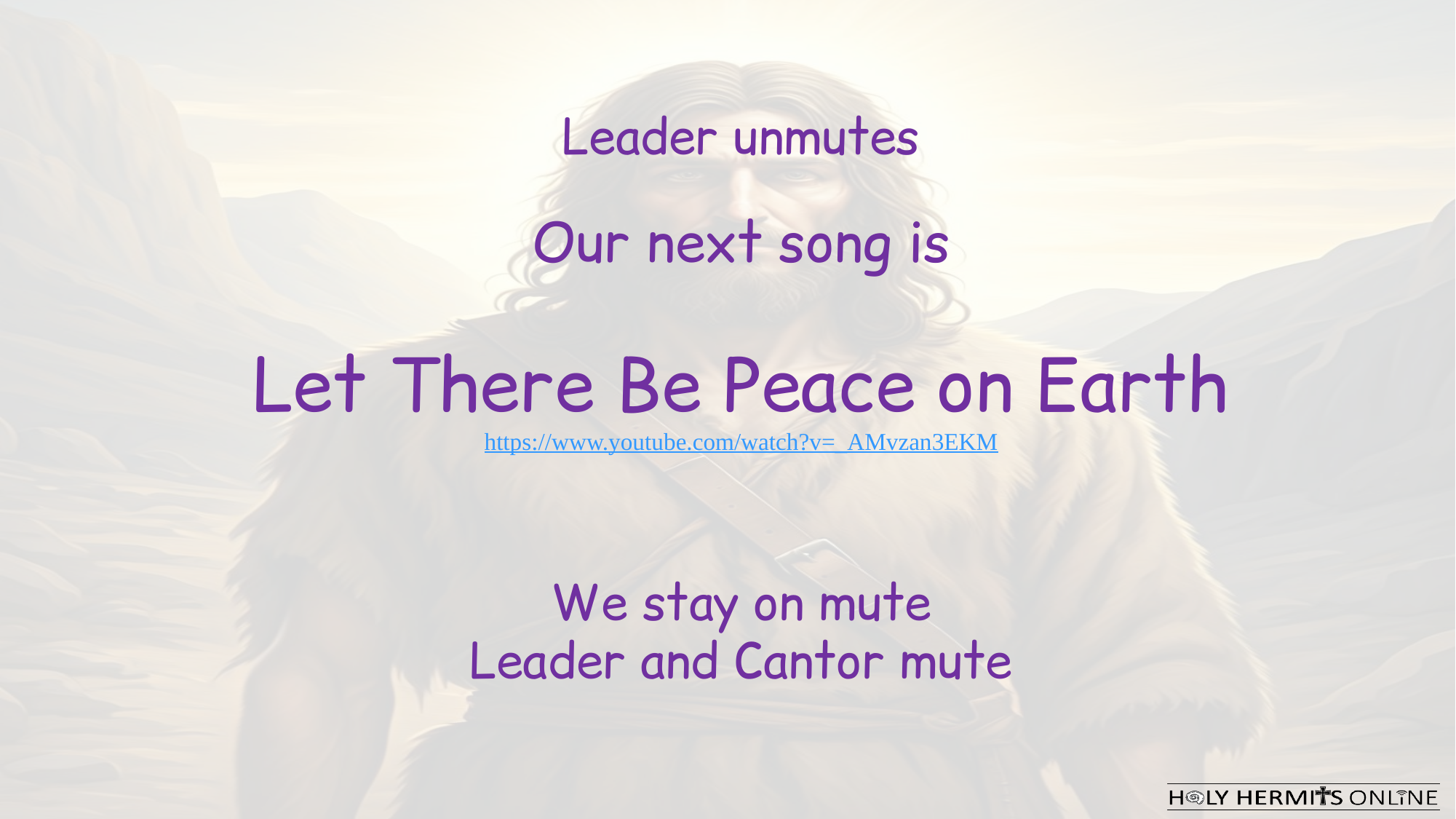

Leader unmutes

Our next song is

Let There Be Peace on Earth
https://www.youtube.com/watch?v=_AMvzan3EKM

​We stay on mute
Leader and Cantor mute